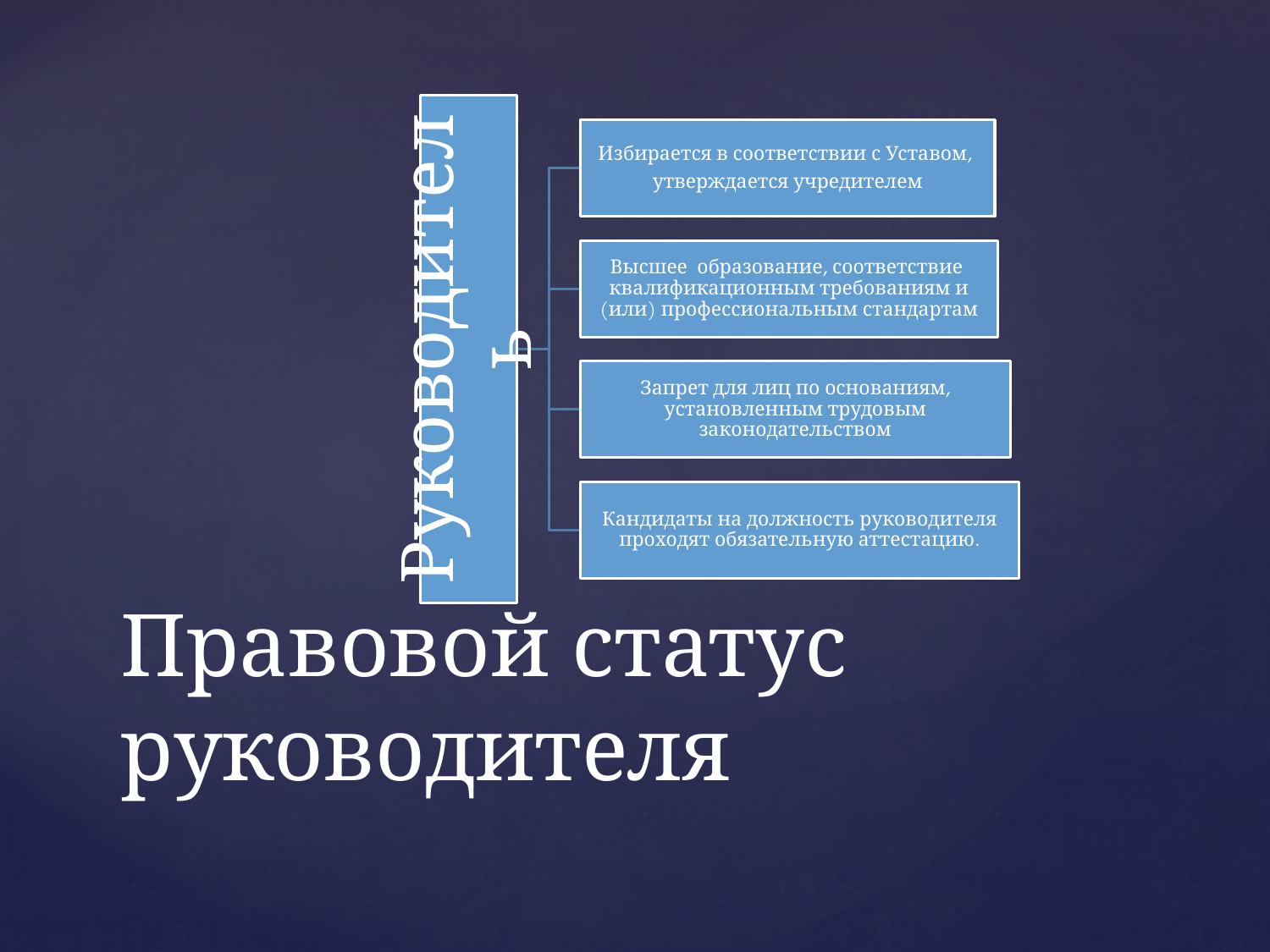

Руководитель
Избирается в соответствии с Уставом,
утверждается учредителем
Высшее  образование, соответствие  квалификационным требованиям и (или) профессиональным стандартам
Запрет для лиц по основаниям, установленным трудовым законодательством
Кандидаты на должность руководителя проходят обязательную аттестацию.
# Правовой статус руководителя